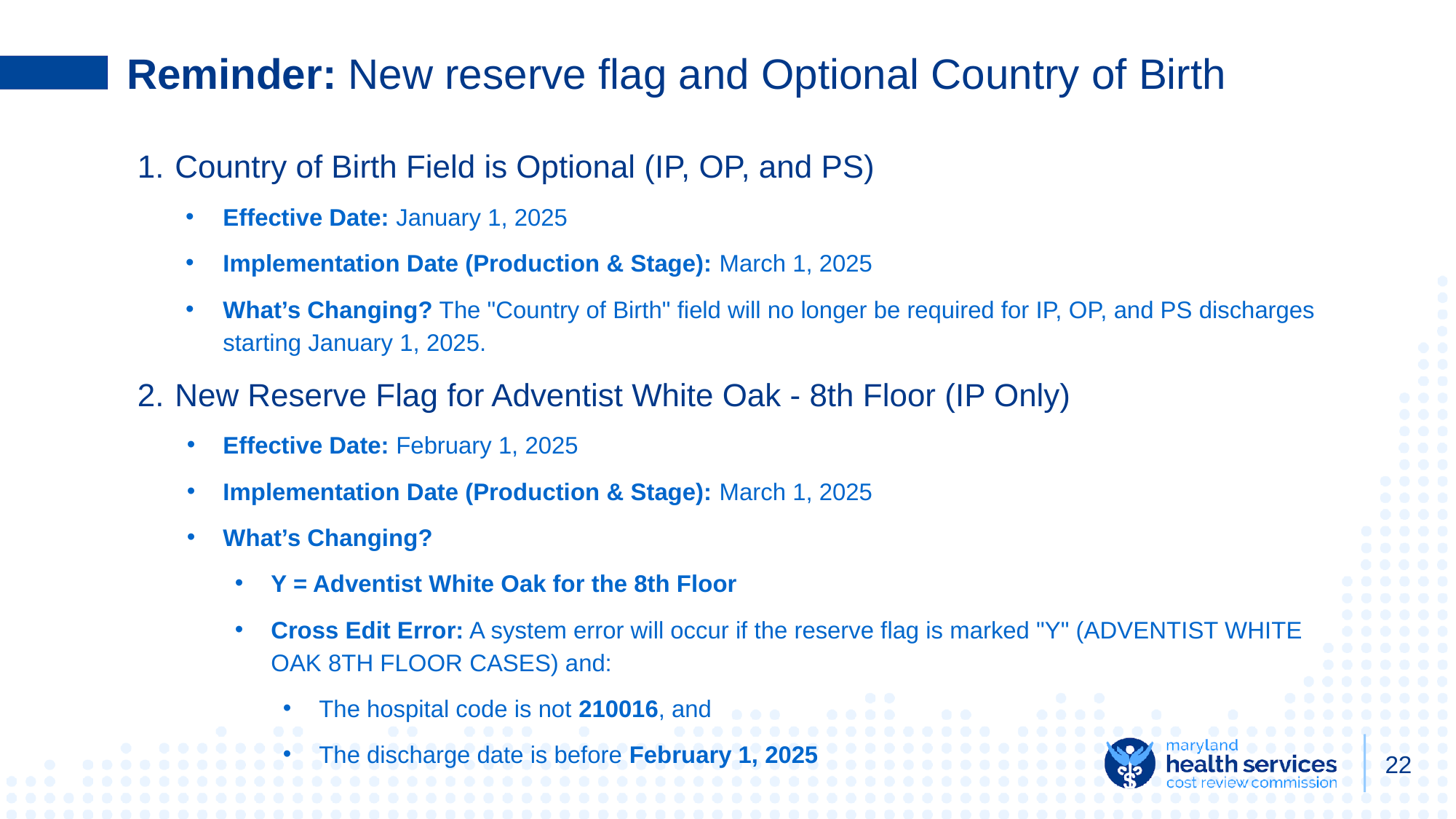

# Reminder: New reserve flag and Optional Country of Birth
Country of Birth Field is Optional (IP, OP, and PS)
Effective Date: January 1, 2025
Implementation Date (Production & Stage): March 1, 2025
What’s Changing? The "Country of Birth" field will no longer be required for IP, OP, and PS discharges starting January 1, 2025.
New Reserve Flag for Adventist White Oak - 8th Floor (IP Only)
Effective Date: February 1, 2025
Implementation Date (Production & Stage): March 1, 2025
What’s Changing?
Y = Adventist White Oak for the 8th Floor
Cross Edit Error: A system error will occur if the reserve flag is marked "Y" (ADVENTIST WHITE OAK 8TH FLOOR CASES) and:
The hospital code is not 210016, and
The discharge date is before February 1, 2025
22